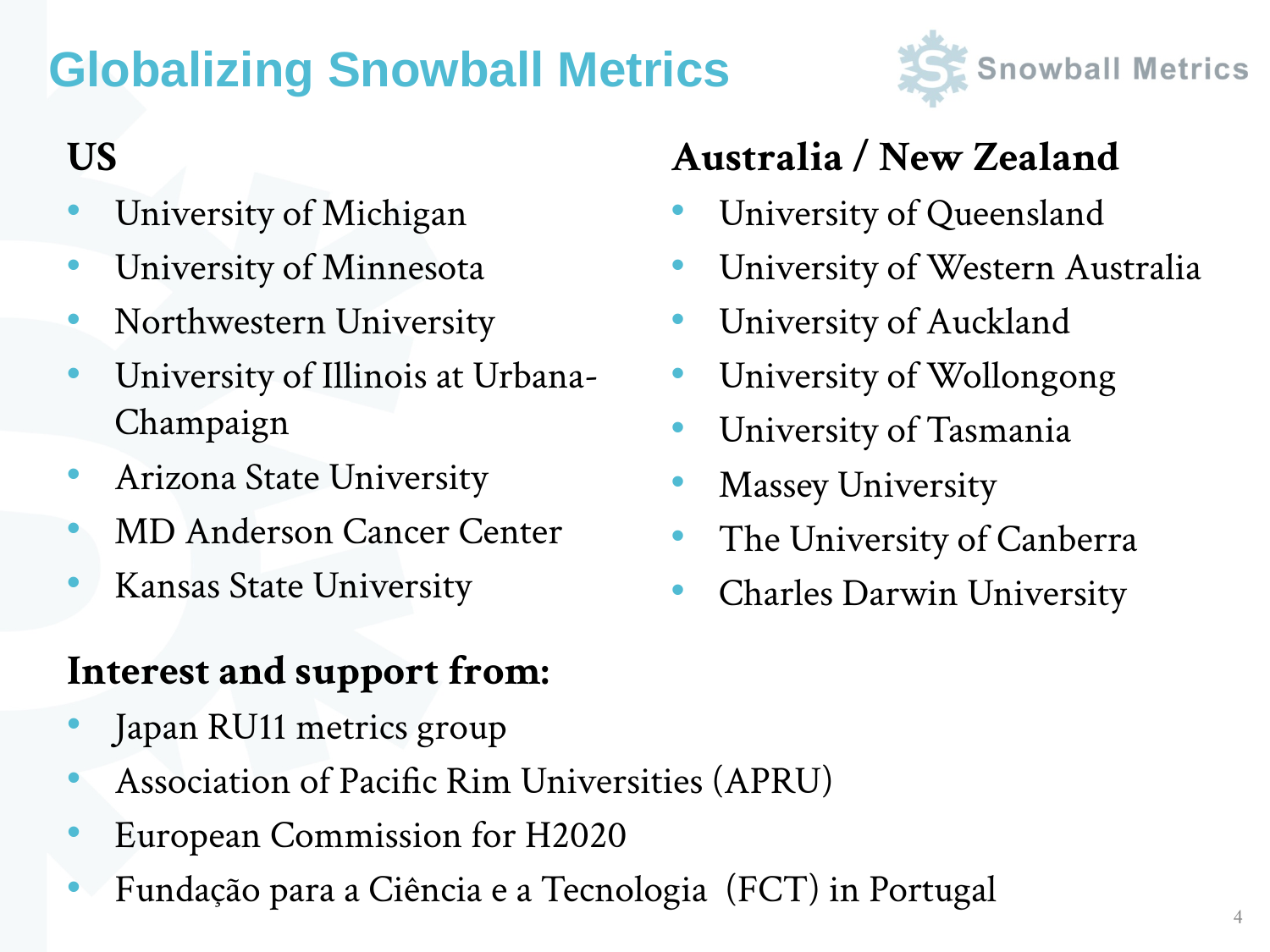

# Globalizing Snowball Metrics
US
University of Michigan
University of Minnesota
Northwestern University
University of Illinois at Urbana-Champaign
Arizona State University
MD Anderson Cancer Center
Kansas State University

Australia / New Zealand
University of Queensland
University of Western Australia
University of Auckland
University of Wollongong
University of Tasmania
Massey University
The University of Canberra
Charles Darwin University

Interest and support from:
Japan RU11 metrics group
Association of Pacific Rim Universities (APRU)
European Commission for H2020
Fundação para a Ciência e a Tecnologia  (FCT) in Portugal

4